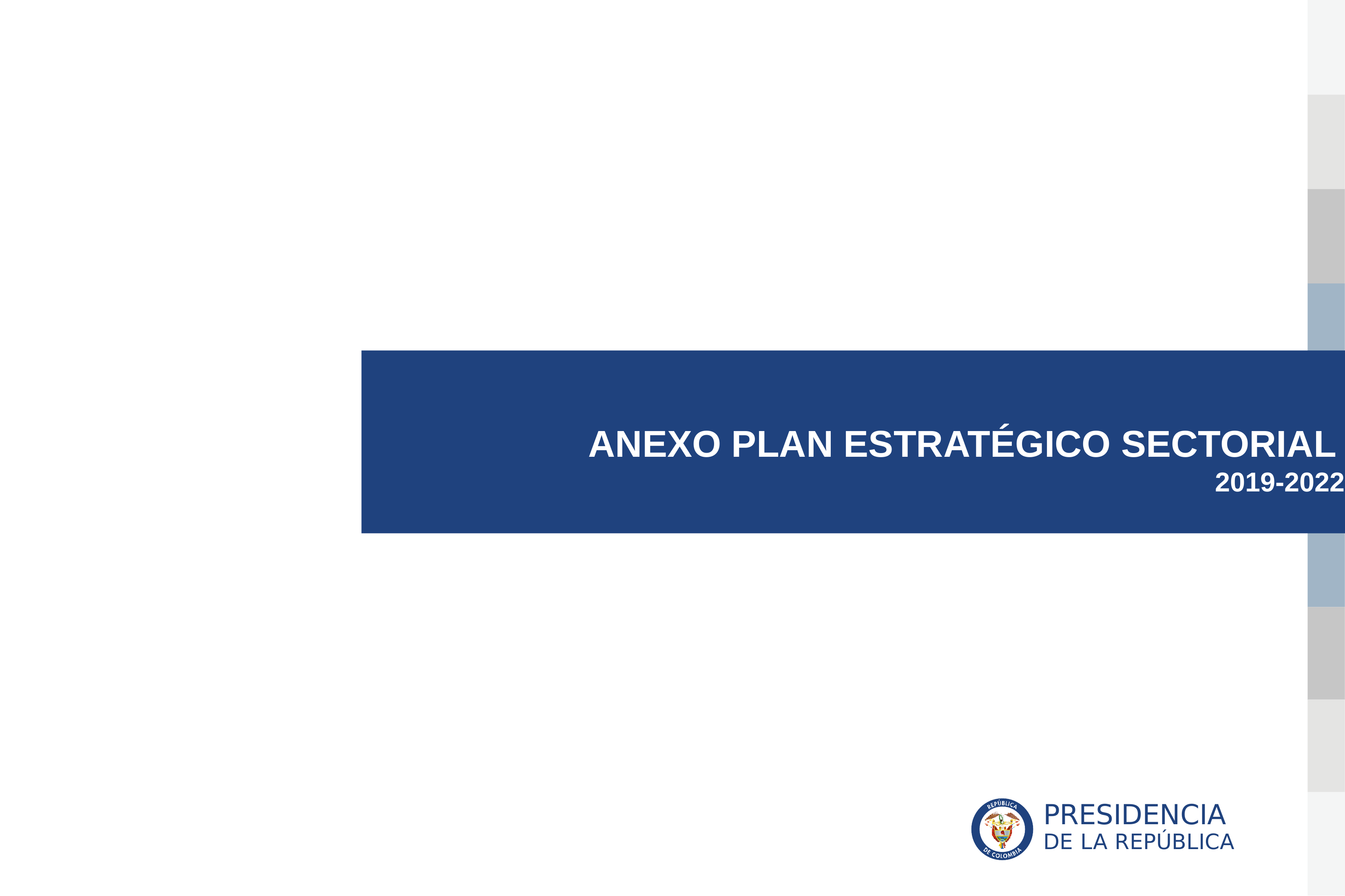

# ANEXO PLAN ESTRATÉGICO SECTORIAL 2019-2022

PRESIDENCIA
DE LA REPÚBLICA